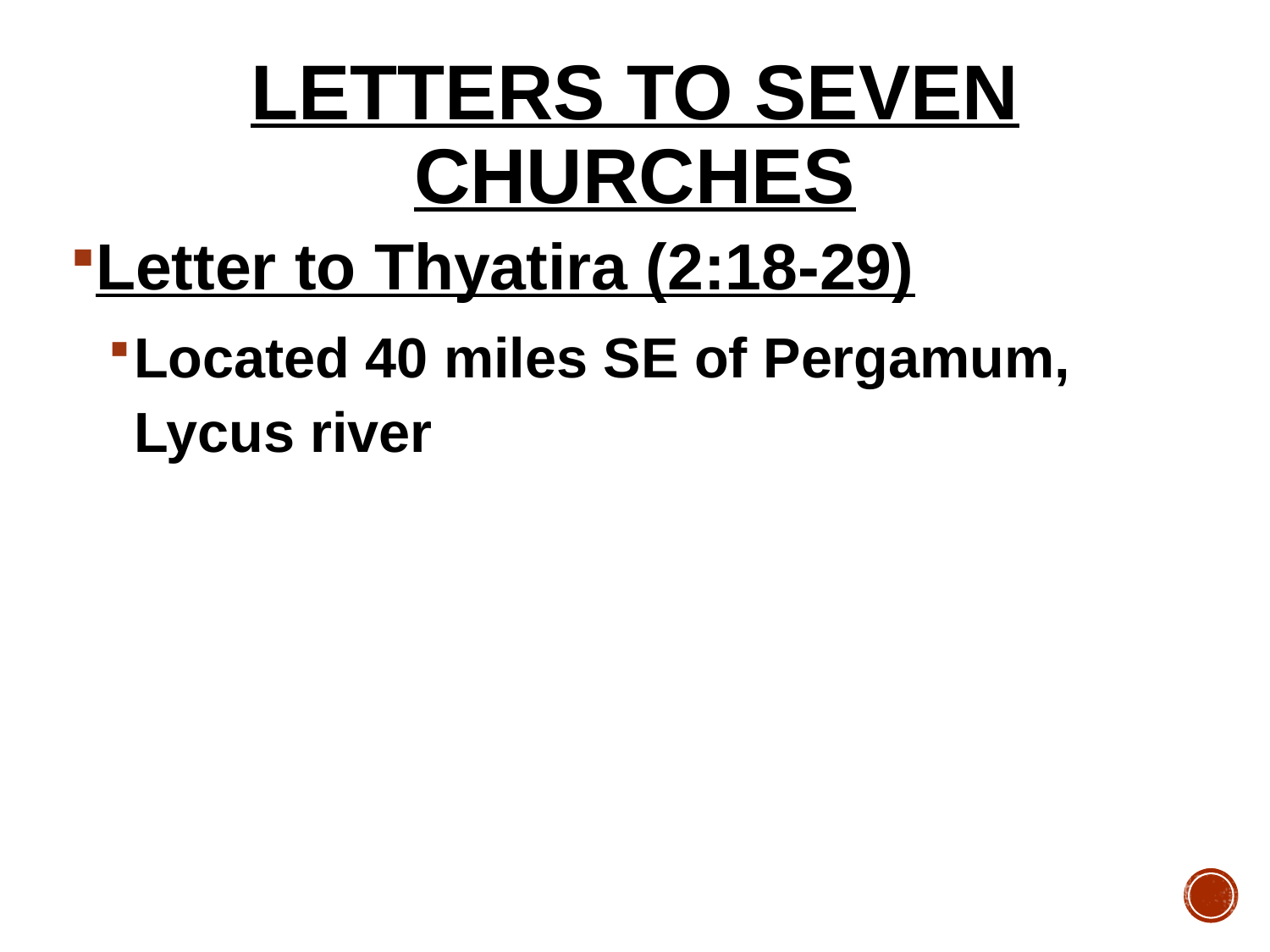

# Letters to Seven Churches
Letter to Thyatira (2:18-29)
Located 40 miles SE of Pergamum, Lycus river